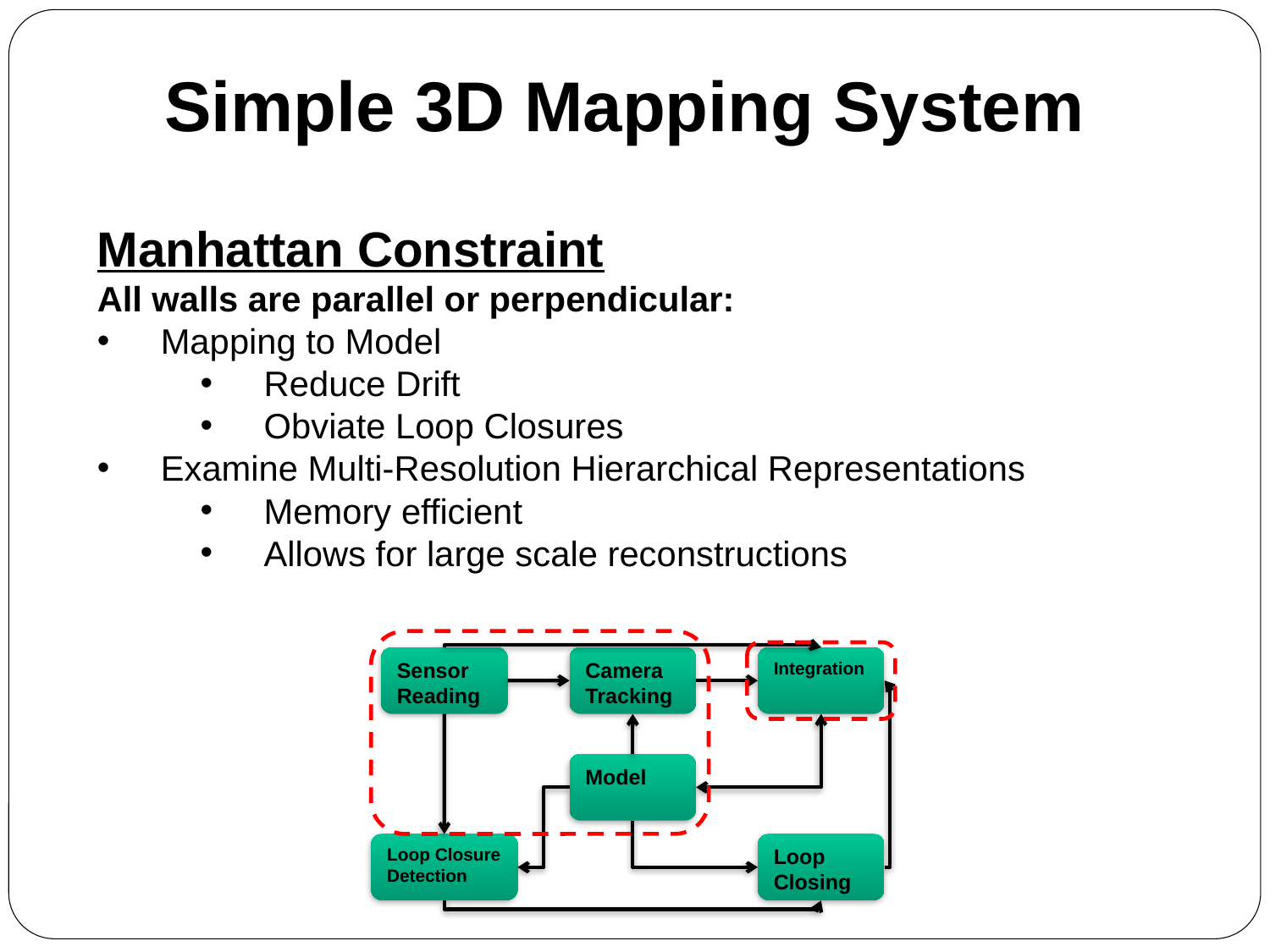

Simple 3D Mapping System
Manhattan Constraint
All walls are parallel or perpendicular:
Mapping to Model
Reduce Drift
Obviate Loop Closures
Examine Multi-Resolution Hierarchical Representations
Memory efficient
Allows for large scale reconstructions

Sensor
Reading
Camera
Tracking
Integration
Model
Loop Closure
Detection
Loop
Closing